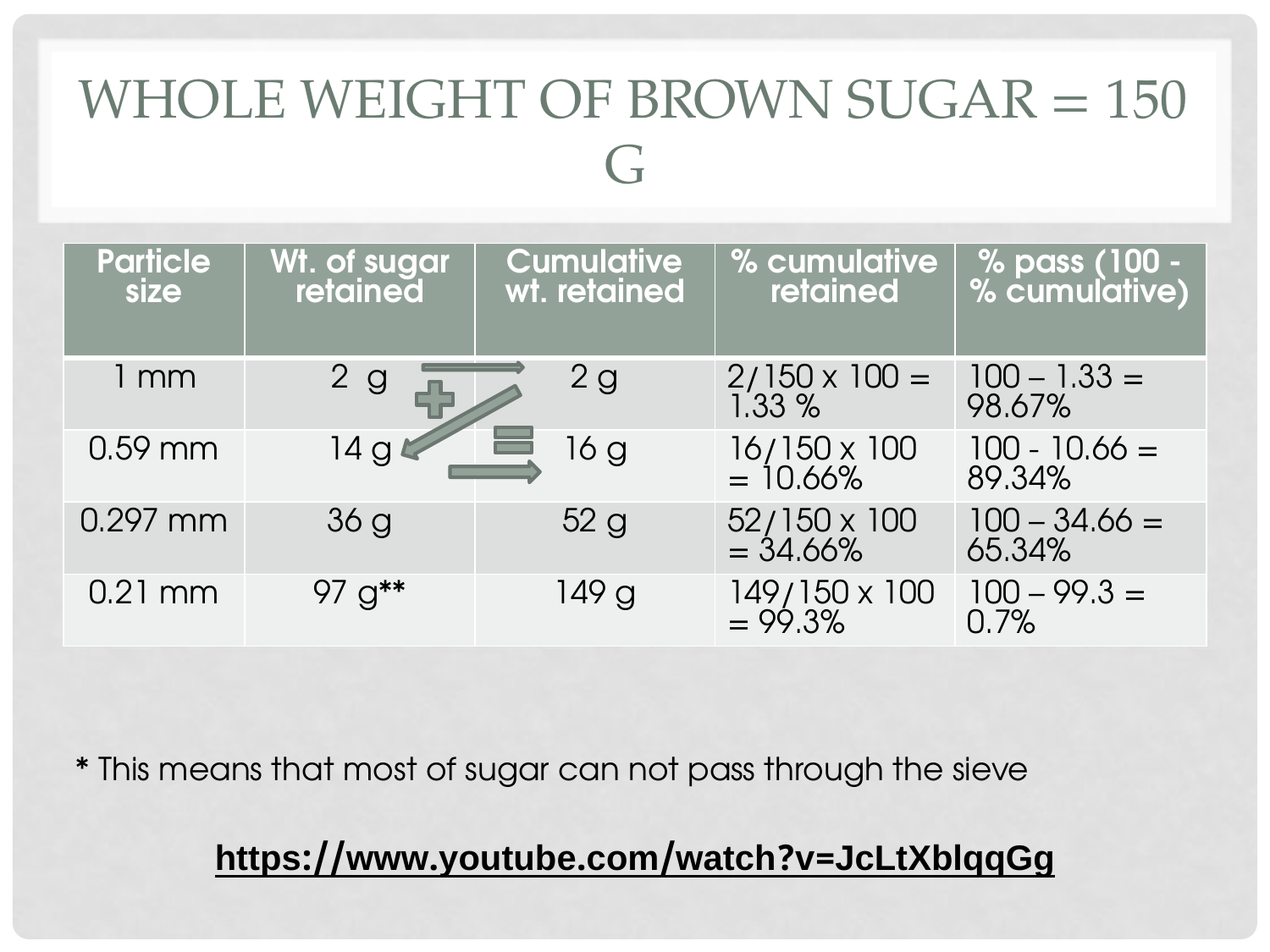

# Whole Weight of brown sugar = 150 g
| Particle size | Wt. of sugar retained | Cumulative wt. retained | % cumulative retained | % pass (100 - % cumulative) |
| --- | --- | --- | --- | --- |
| 1 mm | 2 g | 2 g | 2/150 x 100 = 1.33 % | 100 – 1.33 = 98.67% |
| 0.59 mm | 14 g | 16 g | 16/150 x 100 = 10.66% | 100 - 10.66 = 89.34% |
| 0.297 mm | 36 g | 52 g | 52/150 x 100 = 34.66% | 100 – 34.66 = 65.34% |
| 0.21 mm | 97 g\*\* | 149 g | 149/150 x 100 = 99.3% | 100 – 99.3 = 0.7% |

* This means that most of sugar can not pass through the sieve
https://www.youtube.com/watch?v=JcLtXblqqGg